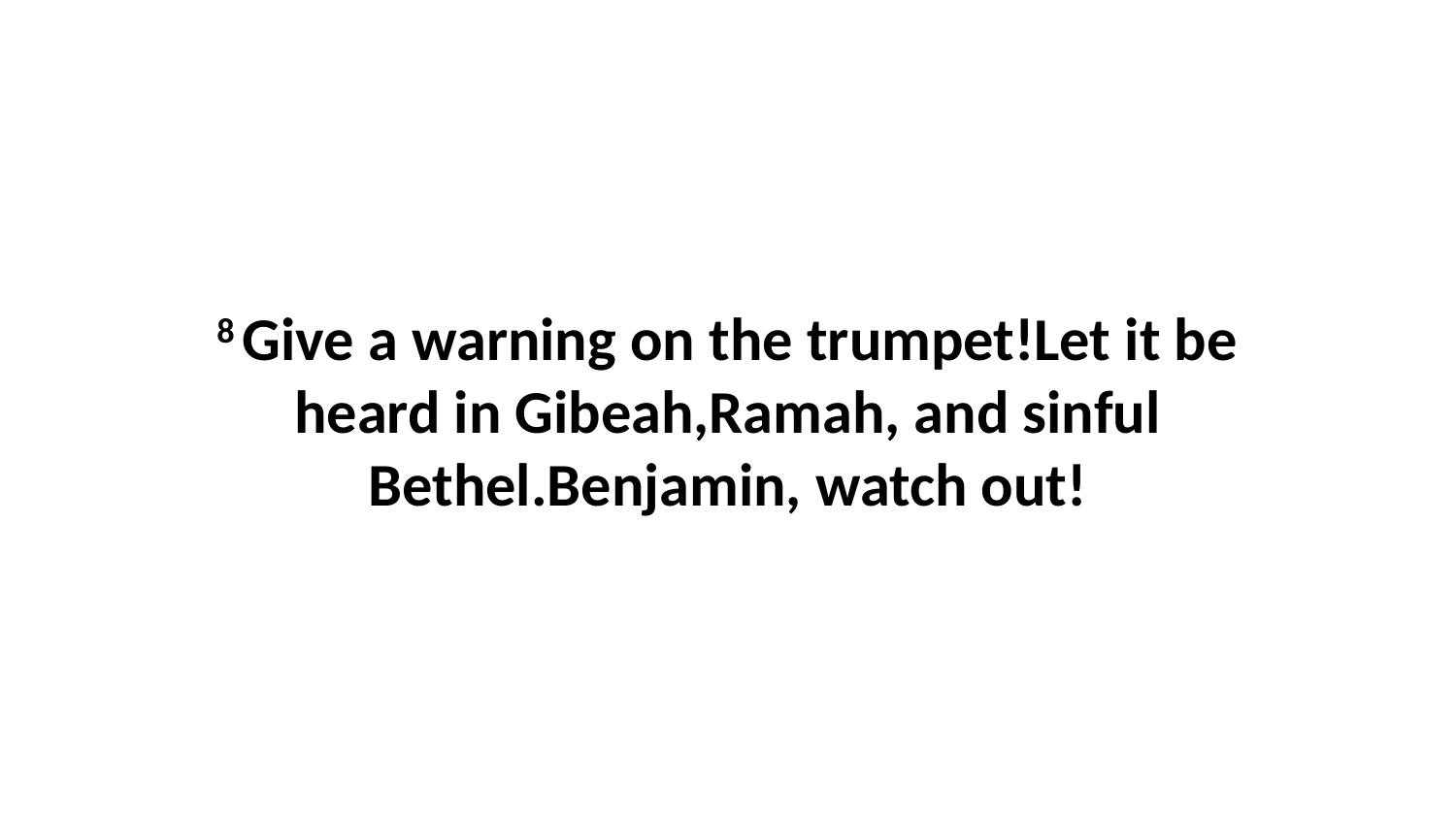

8 Give a warning on the trumpet!Let it be heard in Gibeah,Ramah, and sinful Bethel.Benjamin, watch out!